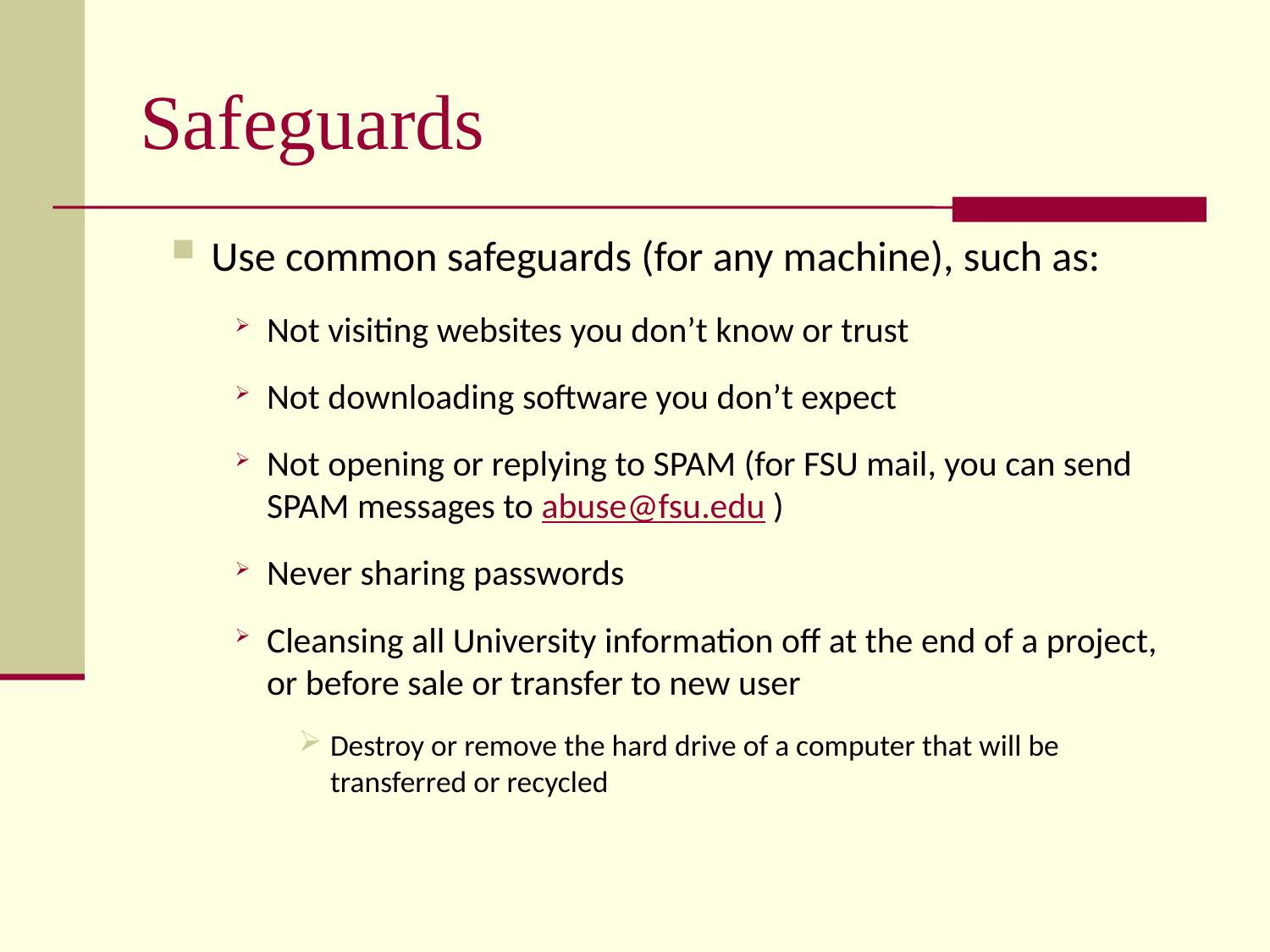

# Safeguards
Use common safeguards (for any machine), such as:
Not visiting websites you don’t know or trust
Not downloading software you don’t expect
Not opening or replying to SPAM (for FSU mail, you can send SPAM messages to abuse@fsu.edu )
Never sharing passwords
Cleansing all University information off at the end of a project, or before sale or transfer to new user
Destroy or remove the hard drive of a computer that will be transferred or recycled